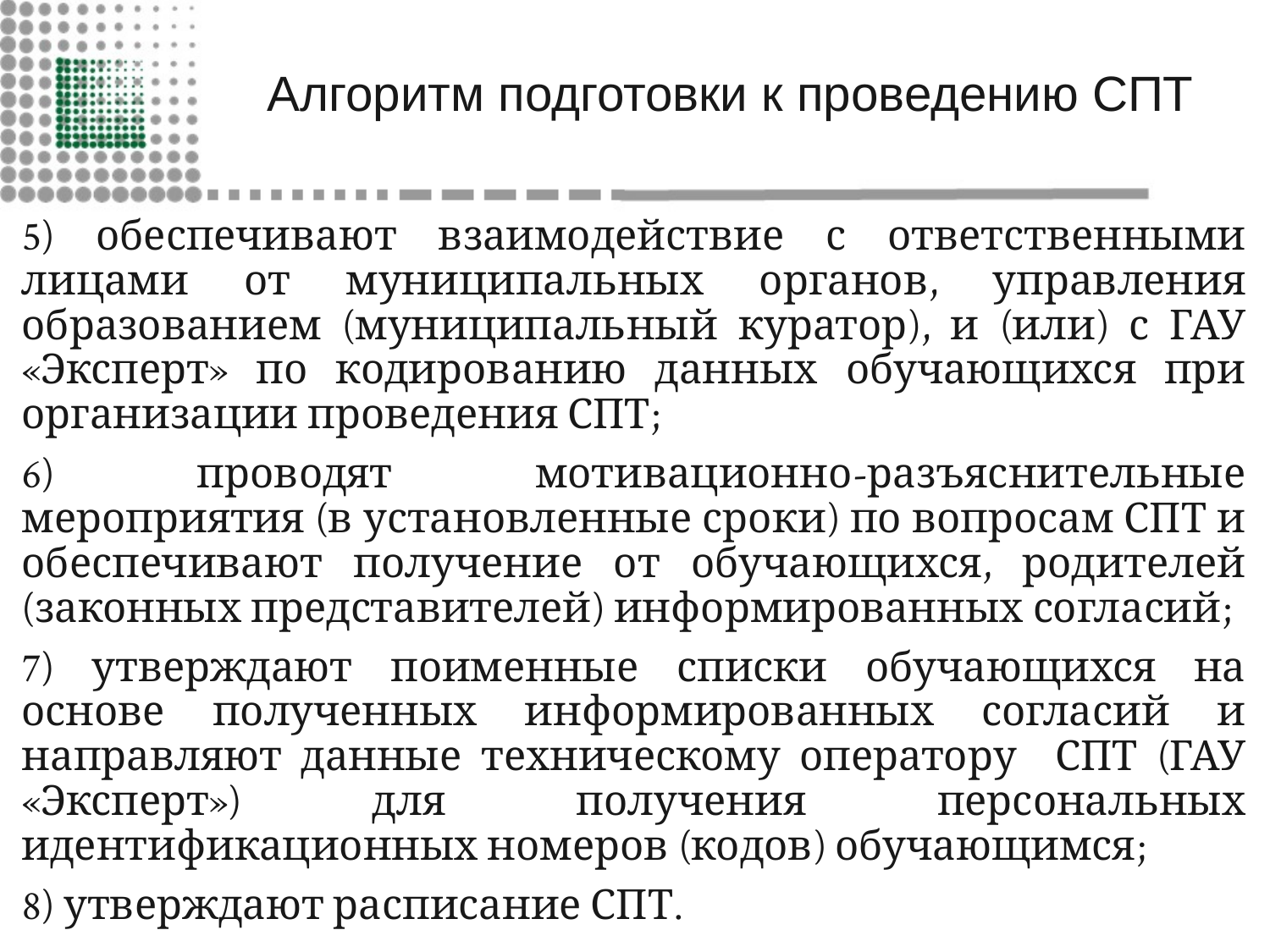

# Алгоритм подготовки к проведению СПТ
5) обеспечивают взаимодействие с ответственными лицами от муниципальных органов, управления образованием (муниципальный куратор), и (или) с ГАУ «Эксперт» по кодированию данных обучающихся при организации проведения СПТ;
6) проводят мотивационно-разъяснительные мероприятия (в установленные сроки) по вопросам СПТ и обеспечивают получение от обучающихся, родителей (законных представителей) информированных согласий;
7) утверждают поименные списки обучающихся на основе полученных информированных согласий и направляют данные техническому оператору  СПТ (ГАУ «Эксперт») для получения персональных идентификационных номеров (кодов) обучающимся;
8) утверждают расписание СПТ.